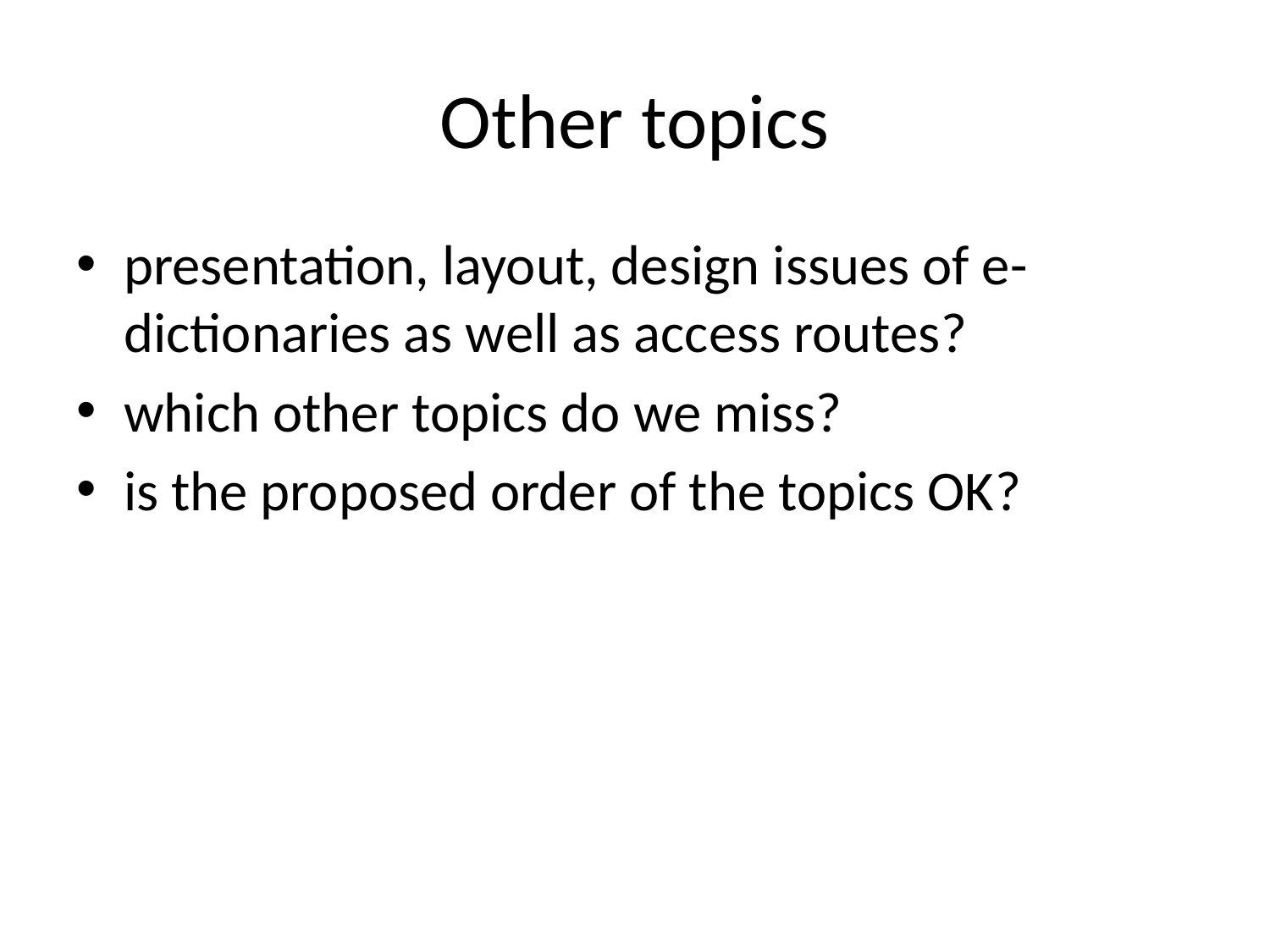

# Other topics
presentation, layout, design issues of e-dictionaries as well as access routes?
which other topics do we miss?
is the proposed order of the topics OK?